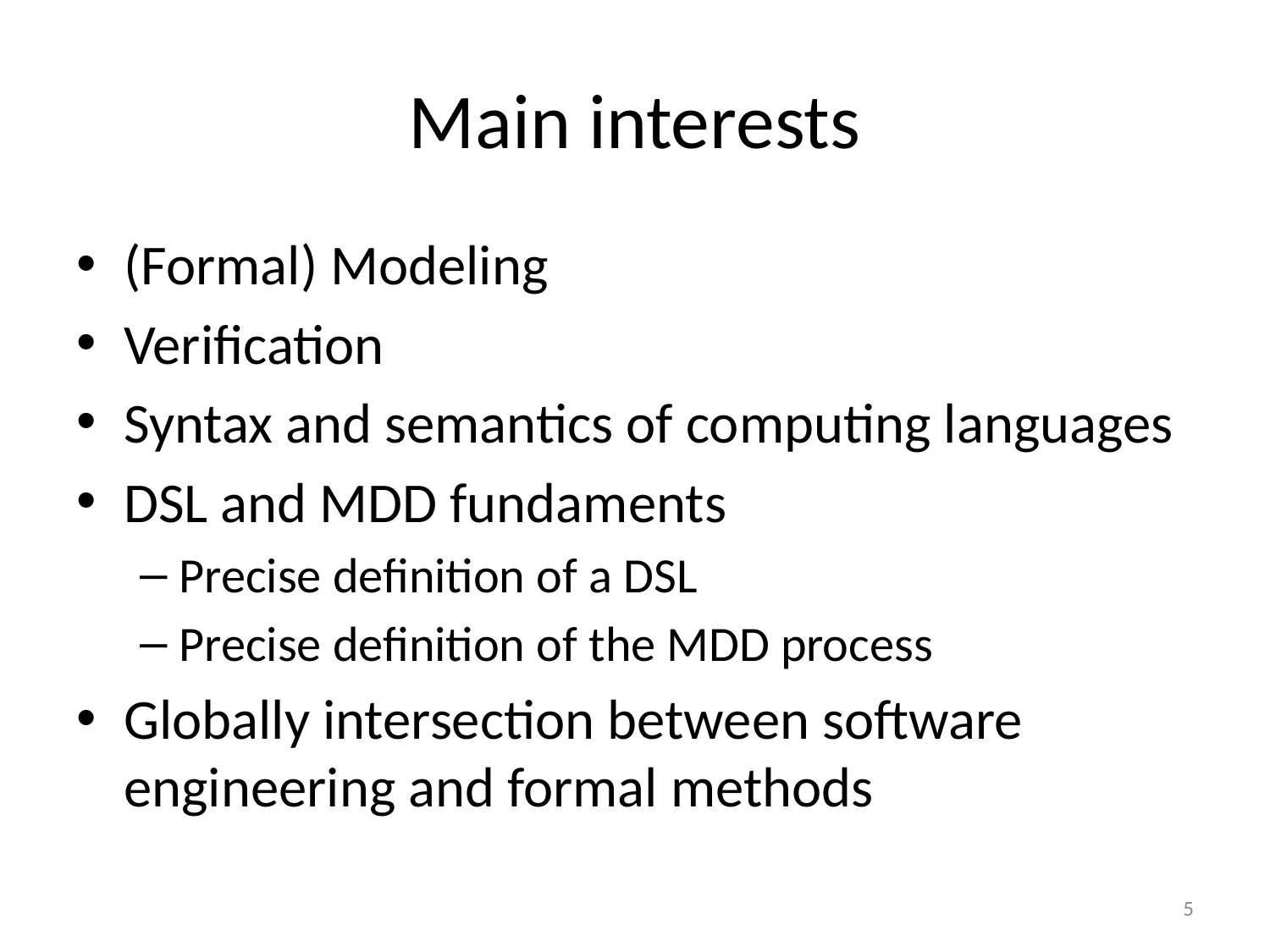

# Main interests
(Formal) Modeling
Verification
Syntax and semantics of computing languages
DSL and MDD fundaments
Precise definition of a DSL
Precise definition of the MDD process
Globally intersection between software engineering and formal methods
5